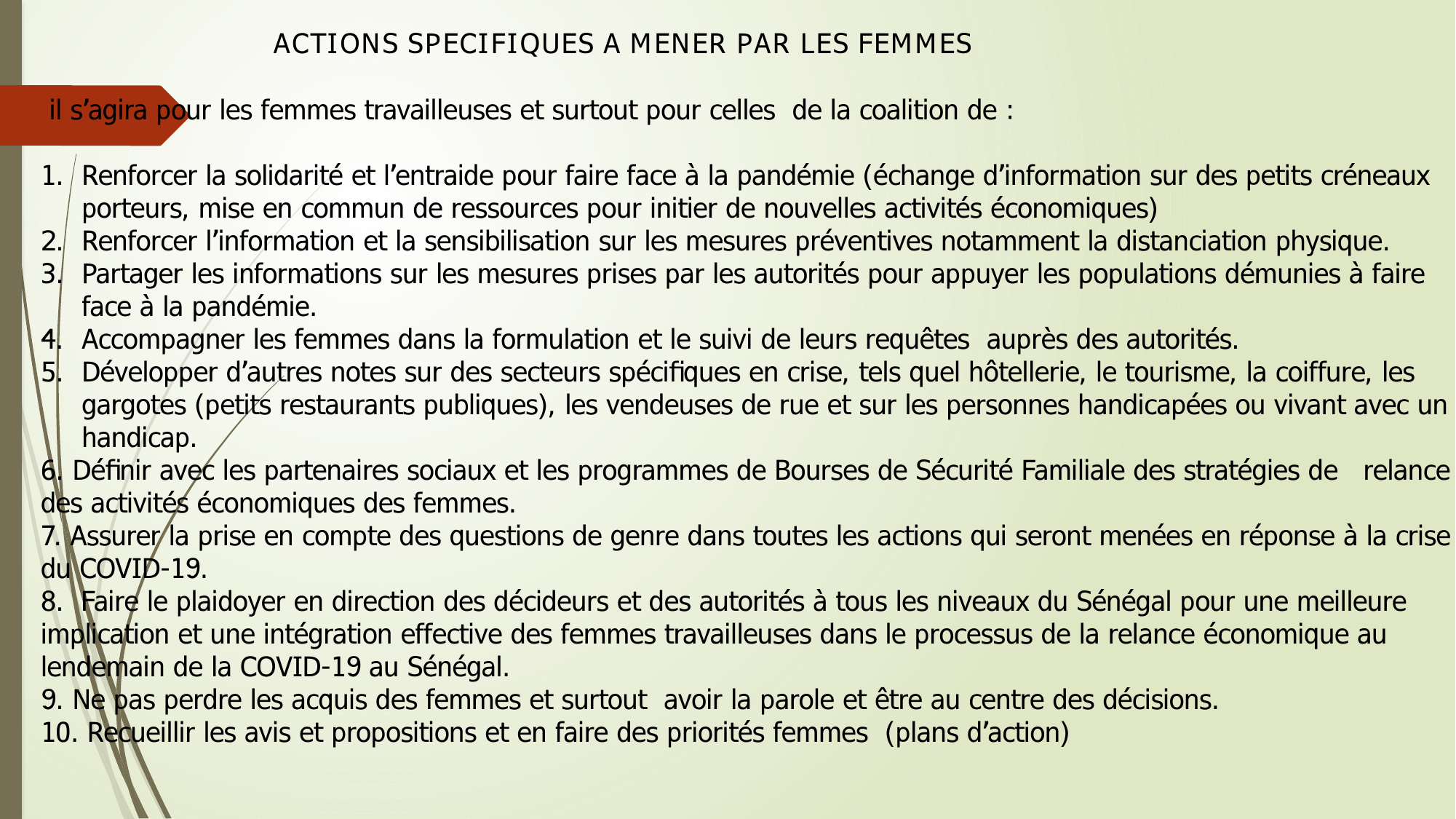

ACTIONS SPECIFIQUES A MENER PAR LES FEMMES

 il s’agira pour les femmes travailleuses et surtout pour celles  de la coalition de :

Renforcer la solidarité et l’entraide pour faire face à la pandémie (échange d’information sur des petits créneaux porteurs, mise en commun de ressources pour initier de nouvelles activités économiques)
Renforcer l’information et la sensibilisation sur les mesures préventives notamment la distanciation physique.
Partager les informations sur les mesures prises par les autorités pour appuyer les populations démunies à faire face à la pandémie.
Accompagner les femmes dans la formulation et le suivi de leurs requêtes  auprès des autorités.
Développer d’autres notes sur des secteurs spécifiques en crise, tels quel hôtellerie, le tourisme, la coiffure, les gargotes (petits restaurants publiques), les vendeuses de rue et sur les personnes handicapées ou vivant avec un handicap.
6. Définir avec les partenaires sociaux et les programmes de Bourses de Sécurité Familiale des stratégies de   relance des activités économiques des femmes.
7. Assurer la prise en compte des questions de genre dans toutes les actions qui seront menées en réponse à la crise du COVID-19.
8.  Faire le plaidoyer en direction des décideurs et des autorités à tous les niveaux du Sénégal pour une meilleure implication et une intégration effective des femmes travailleuses dans le processus de la relance économique au lendemain de la COVID-19 au Sénégal.
9. Ne pas perdre les acquis des femmes et surtout  avoir la parole et être au centre des décisions.
10. Recueillir les avis et propositions et en faire des priorités femmes  (plans d’action)